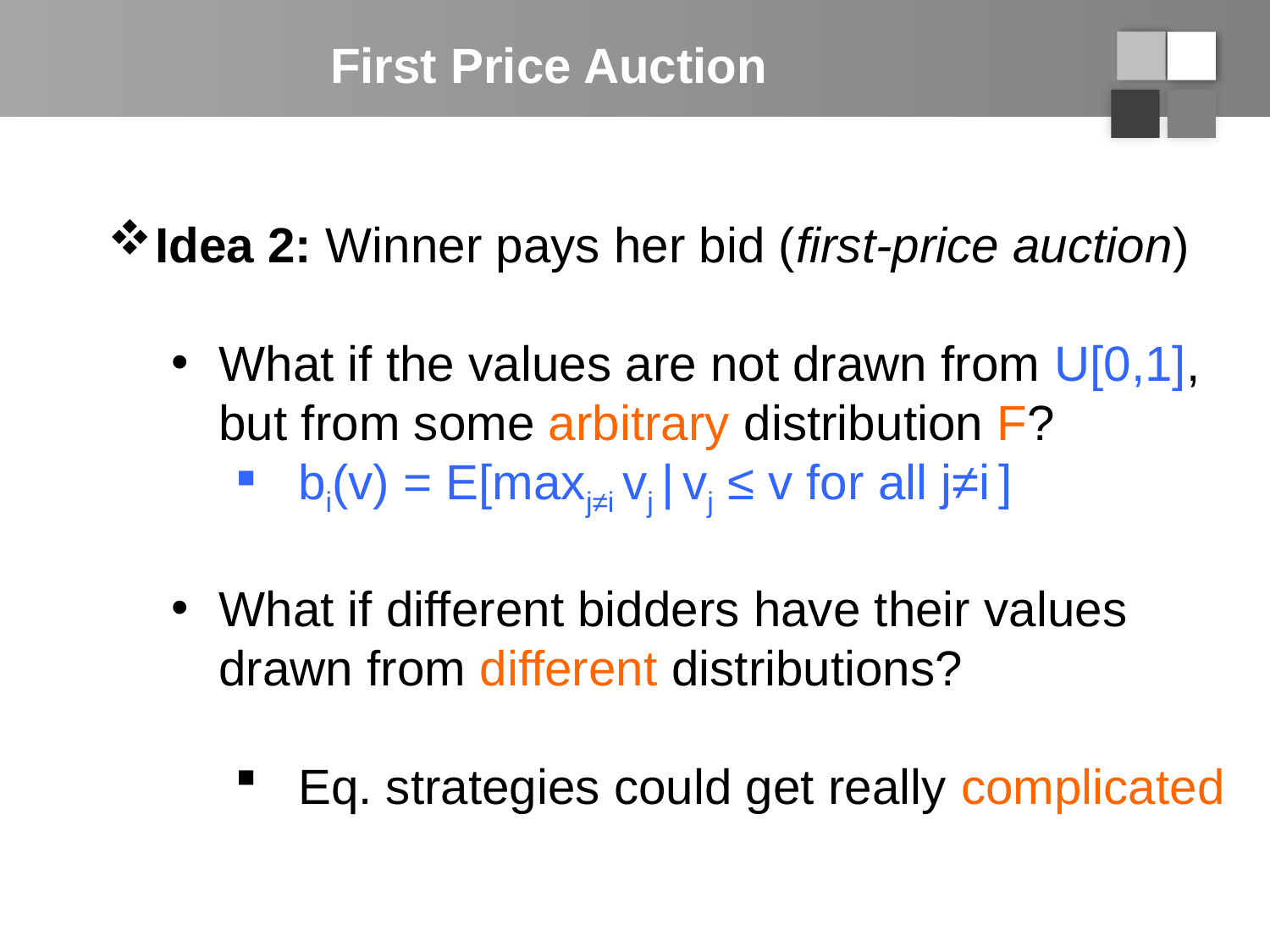

First Price Auction

Idea 2: Winner pays her bid (first-price auction)

What if the values are not drawn from U[0,1], but from some arbitrary distribution F?
bi(v) = E[maxj≠i vj | vj ≤ v for all j≠i ]

What if different bidders have their values drawn from different distributions?

Eq. strategies could get really complicated